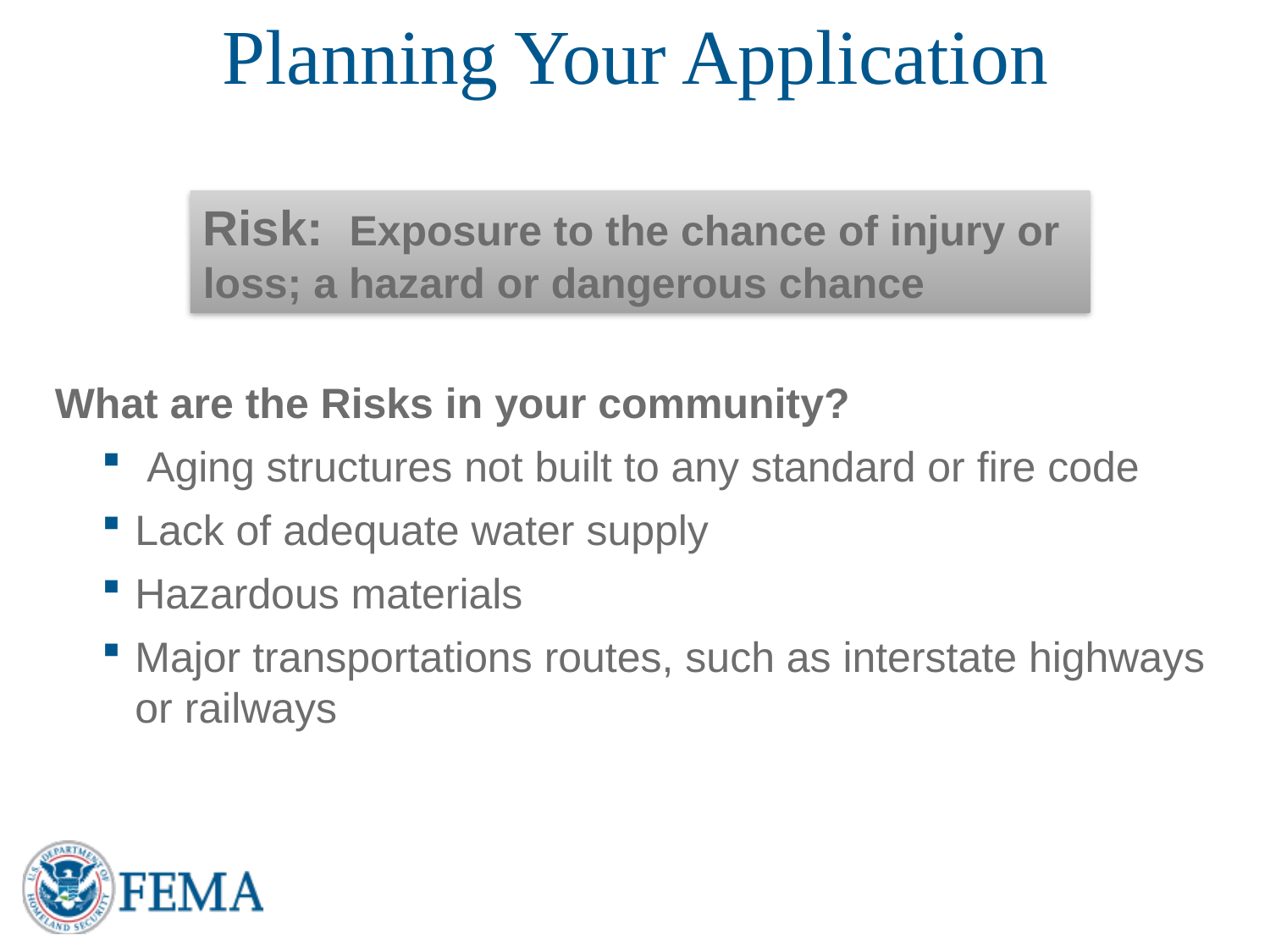

# Planning Your Application
Risk:  Exposure to the chance of injury or loss; a hazard or dangerous chance
What are the Risks in your community?
 Aging structures not built to any standard or fire code
Lack of adequate water supply
Hazardous materials
Major transportations routes, such as interstate highways or railways